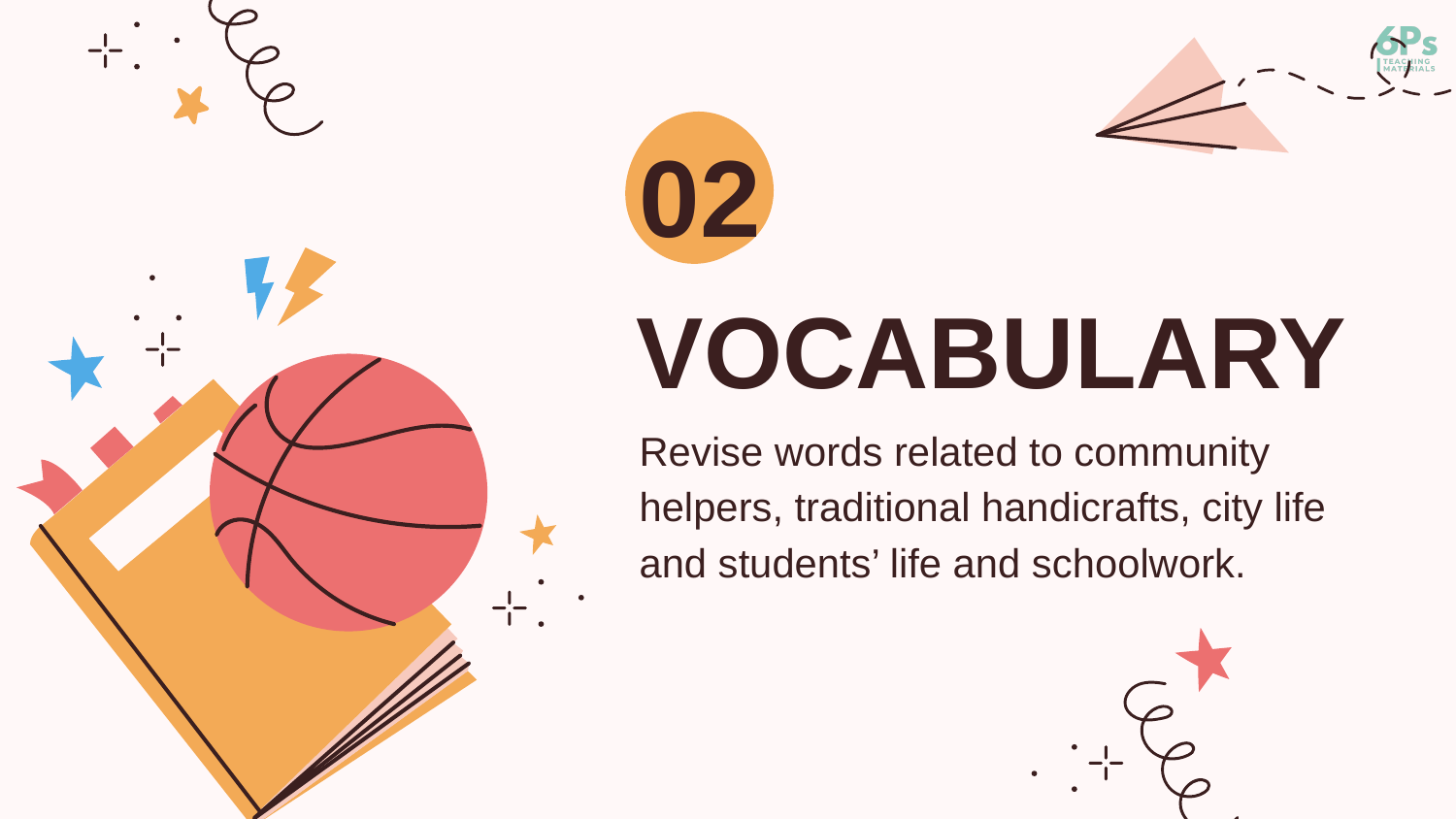

02

# VOCABULARY
Revise words related to community helpers, traditional handicrafts, city life and students’ life and schoolwork.